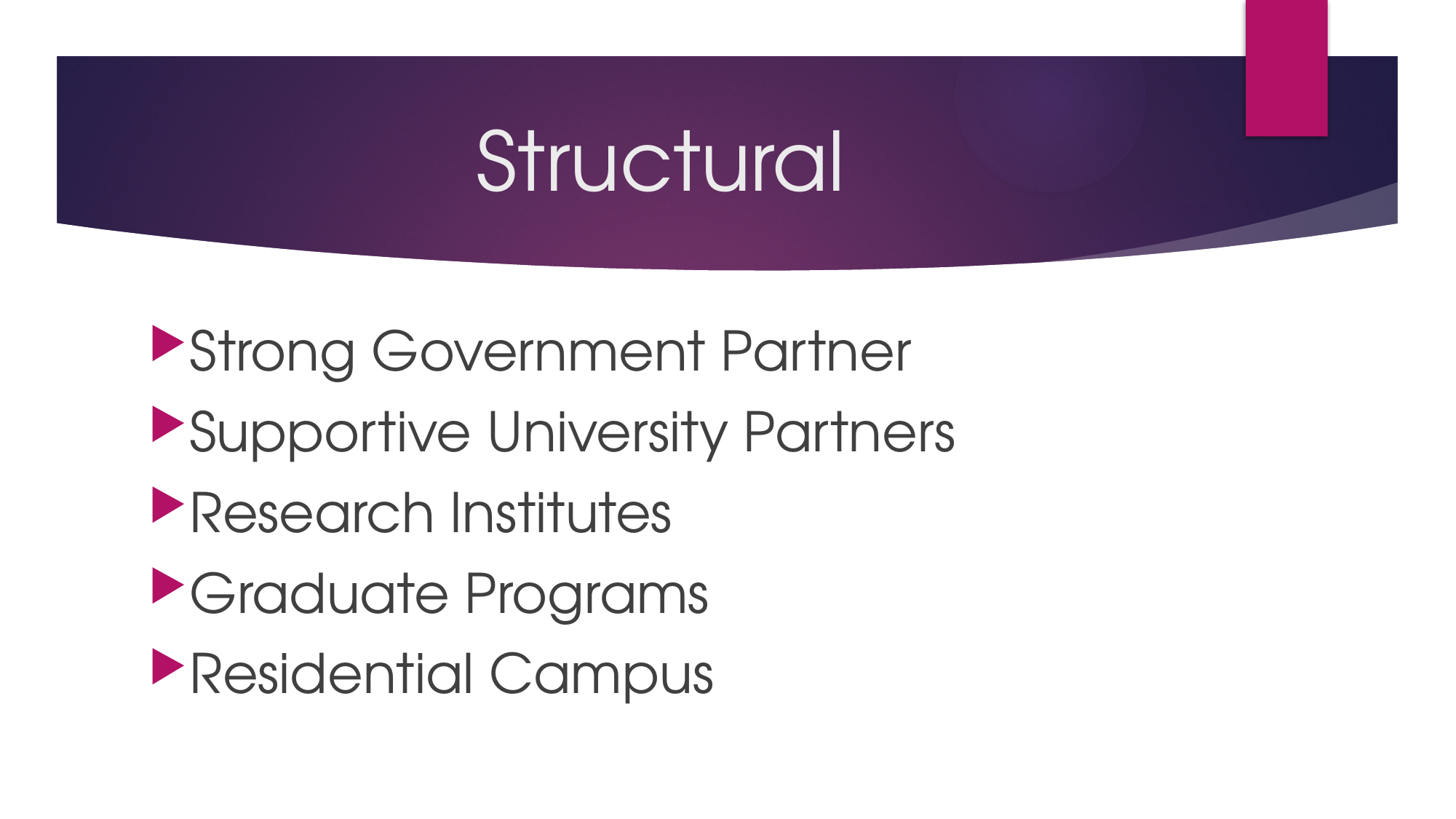

# Structural
Strong Government Partner
Supportive University Partners
Research Institutes
Graduate Programs
Residential Campus